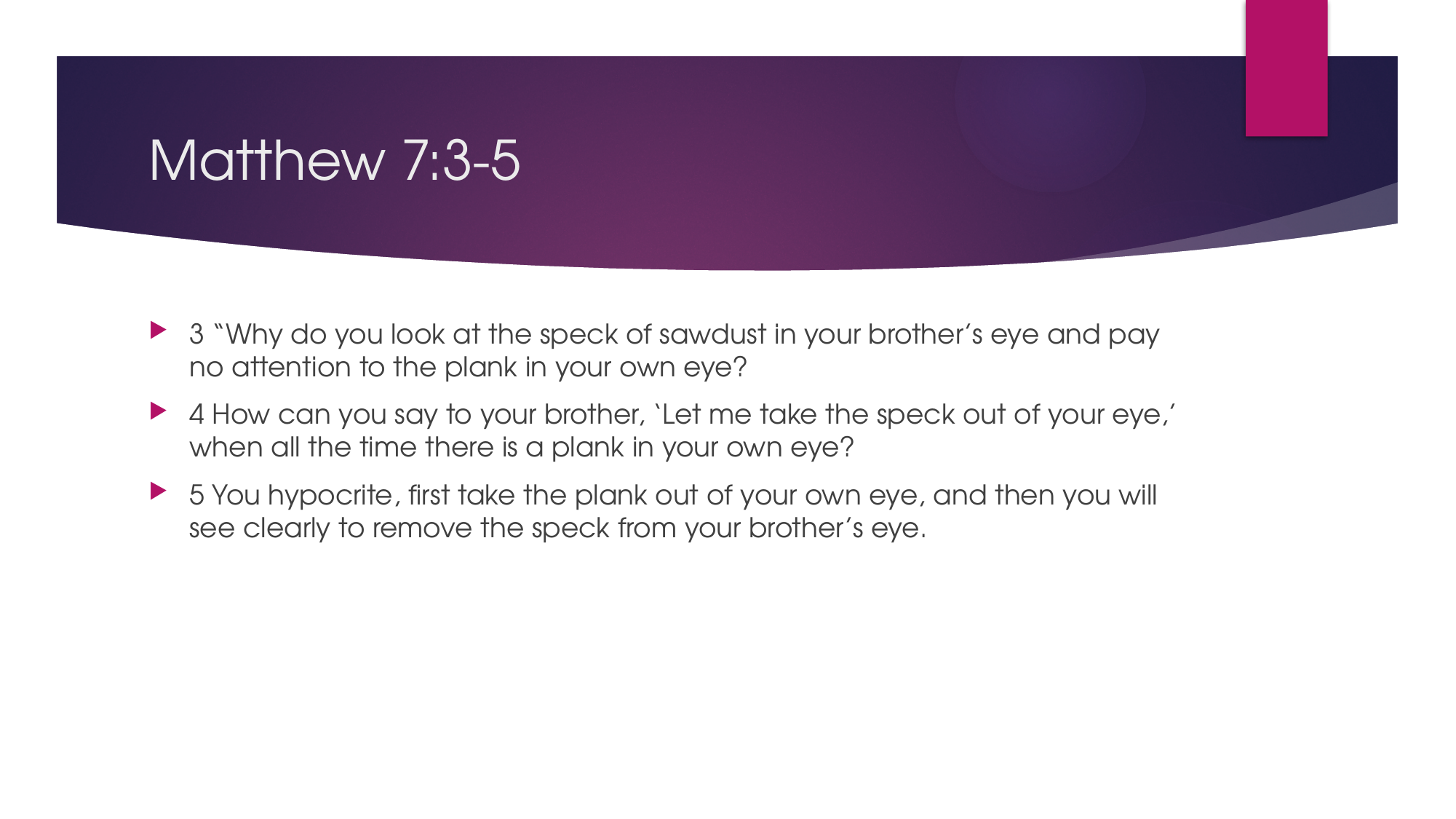

# Matthew 7:3-5
3 “Why do you look at the speck of sawdust in your brother’s eye and pay no attention to the plank in your own eye?
4 How can you say to your brother, ‘Let me take the speck out of your eye,’ when all the time there is a plank in your own eye?
5 You hypocrite, first take the plank out of your own eye, and then you will see clearly to remove the speck from your brother’s eye.